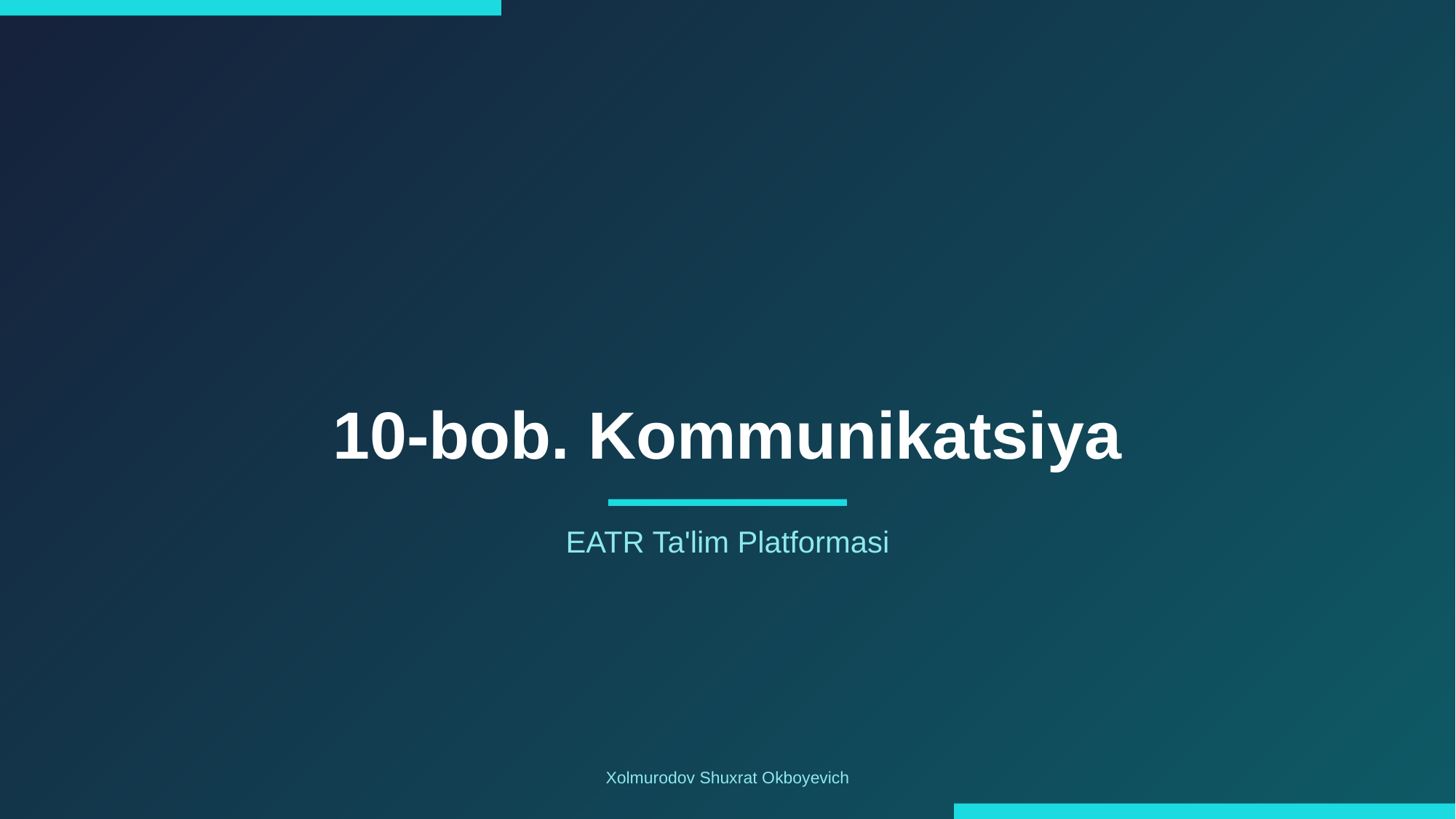

10-bob. Kommunikatsiya

EATR Ta'lim Platformasi
Xolmurodov Shuxrat Okboyevich